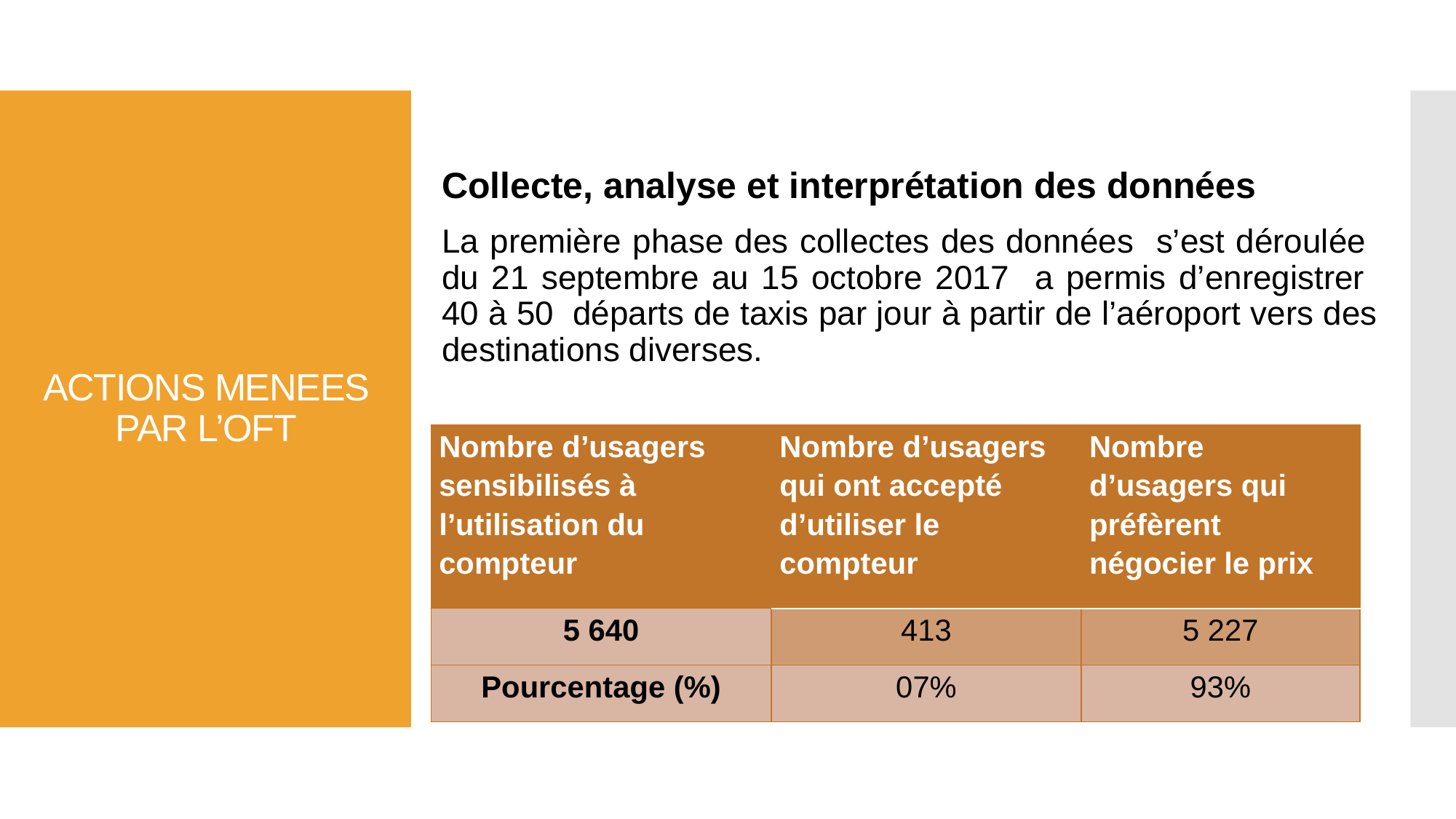

Collecte, analyse et interprétation des données
La première phase des collectes des données  s’est déroulée  du 21 septembre au 15 octobre 2017  a permis d’enregistrer  40 à 50  départs de taxis par jour à partir de l’aéroport vers des destinations diverses.
# ACTIONS MENEES PAR L’OFT
| Nombre d’usagers sensibilisés à l’utilisation du compteur | Nombre d’usagers qui ont accepté d’utiliser le compteur | Nombre d’usagers qui préfèrent négocier le prix |
| --- | --- | --- |
| 5 640 | 413 | 5 227 |
| Pourcentage (%) | 07% | 93% |